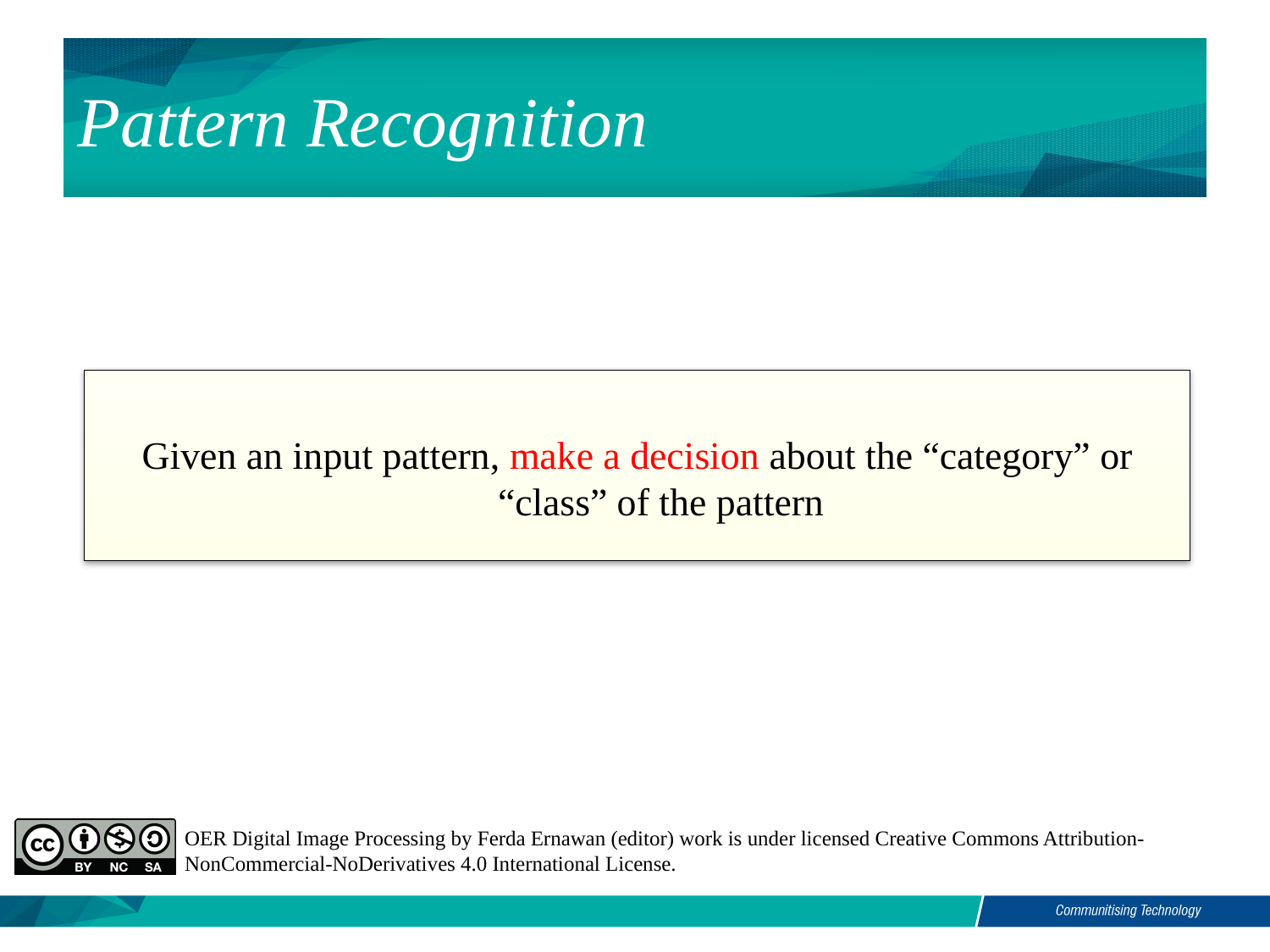

Pattern Recognition

Given an input pattern, make a decision about the “category” or “class” of the pattern